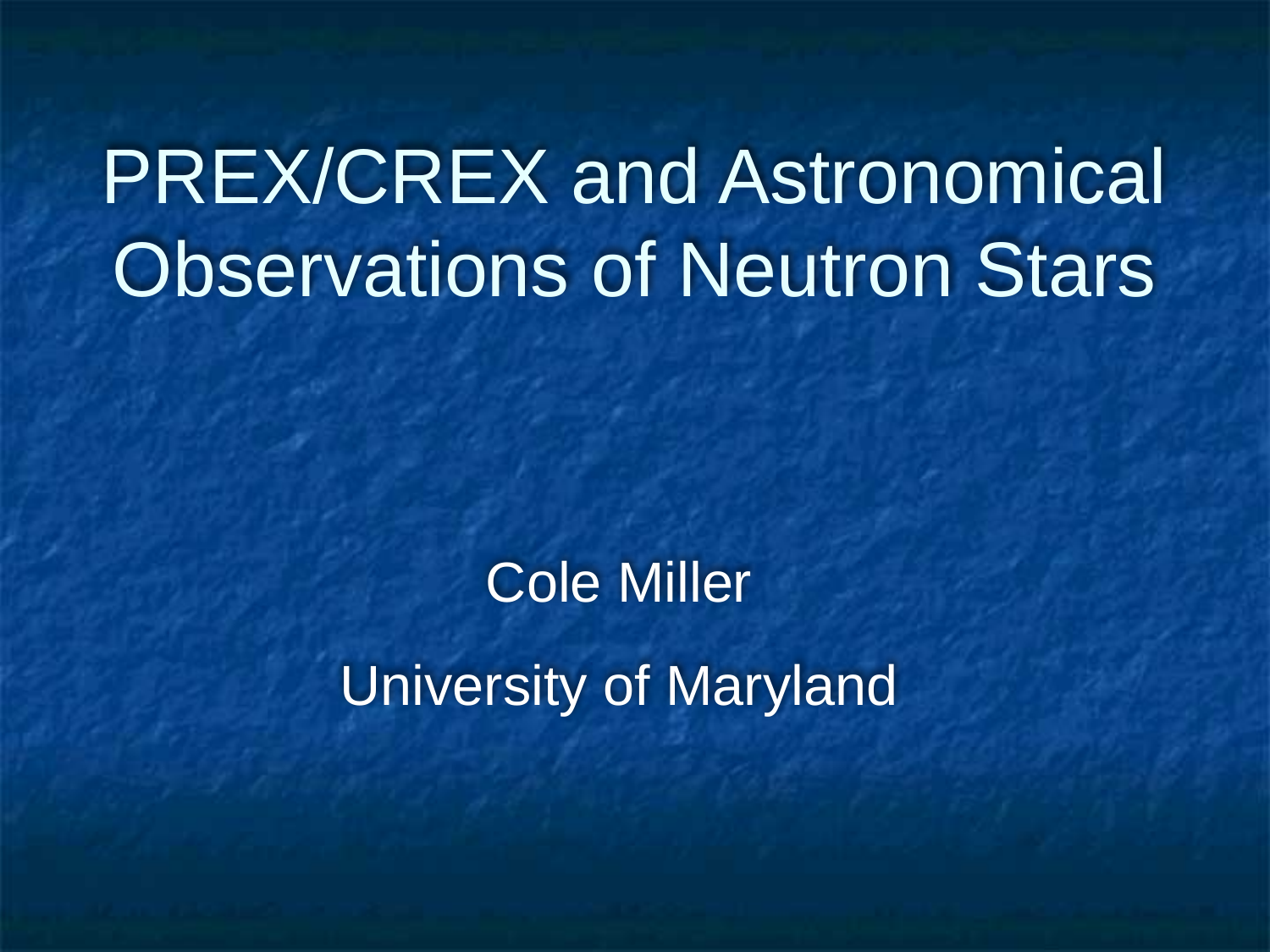

# PREX/CREX and Astronomical Observations of Neutron Stars
Cole Miller
University of Maryland